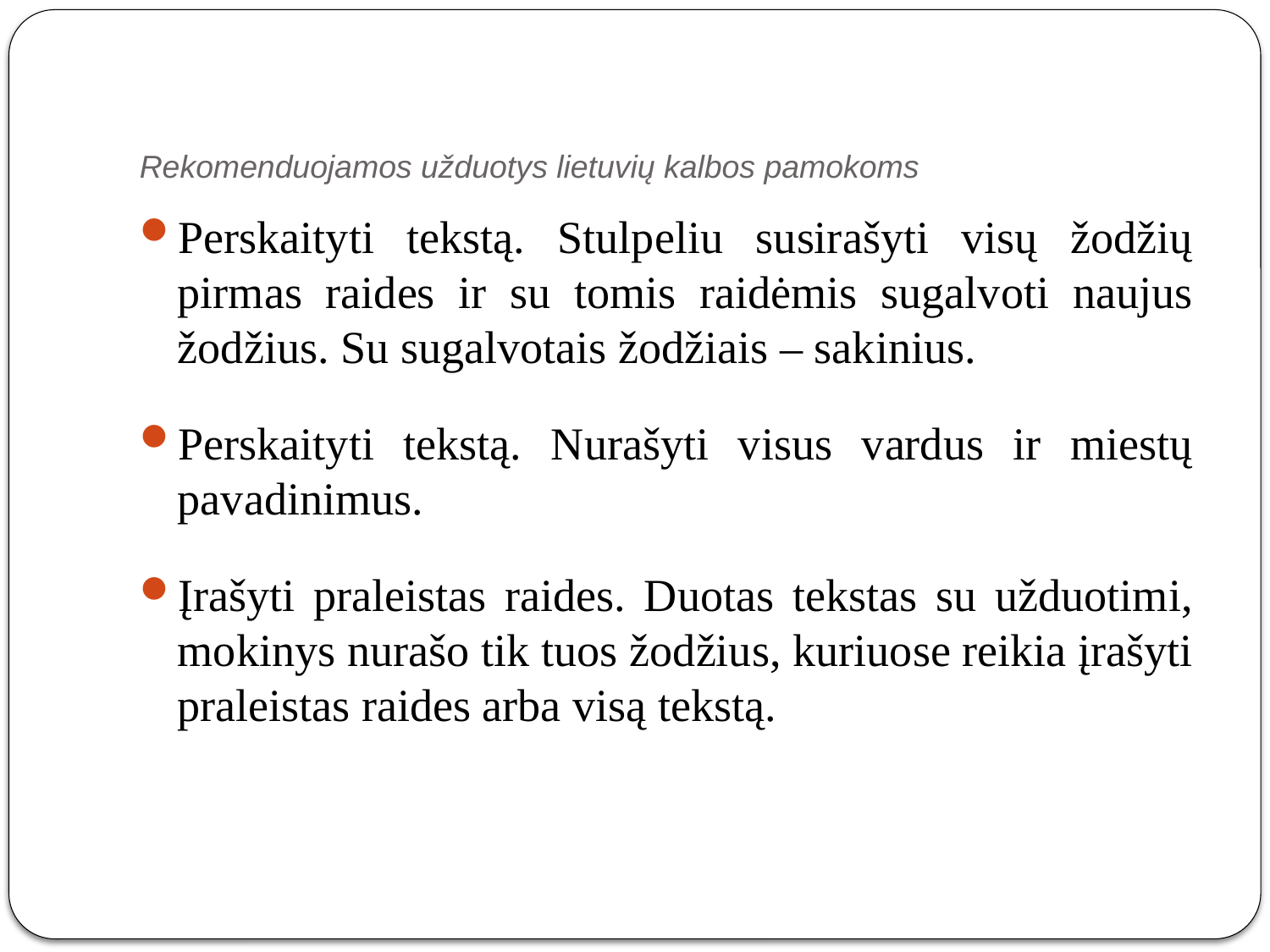

# Rekomenduojamos užduotys lietuvių kalbos pamokoms
Perskaityti tekstą. Stulpeliu susirašyti visų žodžių pirmas raides ir su tomis raidėmis sugalvoti naujus žodžius. Su sugalvotais žodžiais – sakinius.

Perskaityti tekstą. Nurašyti visus vardus ir miestų pavadinimus.

Įrašyti praleistas raides. Duotas tekstas su užduotimi, mokinys nurašo tik tuos žodžius, kuriuose reikia įrašyti praleistas raides arba visą tekstą.